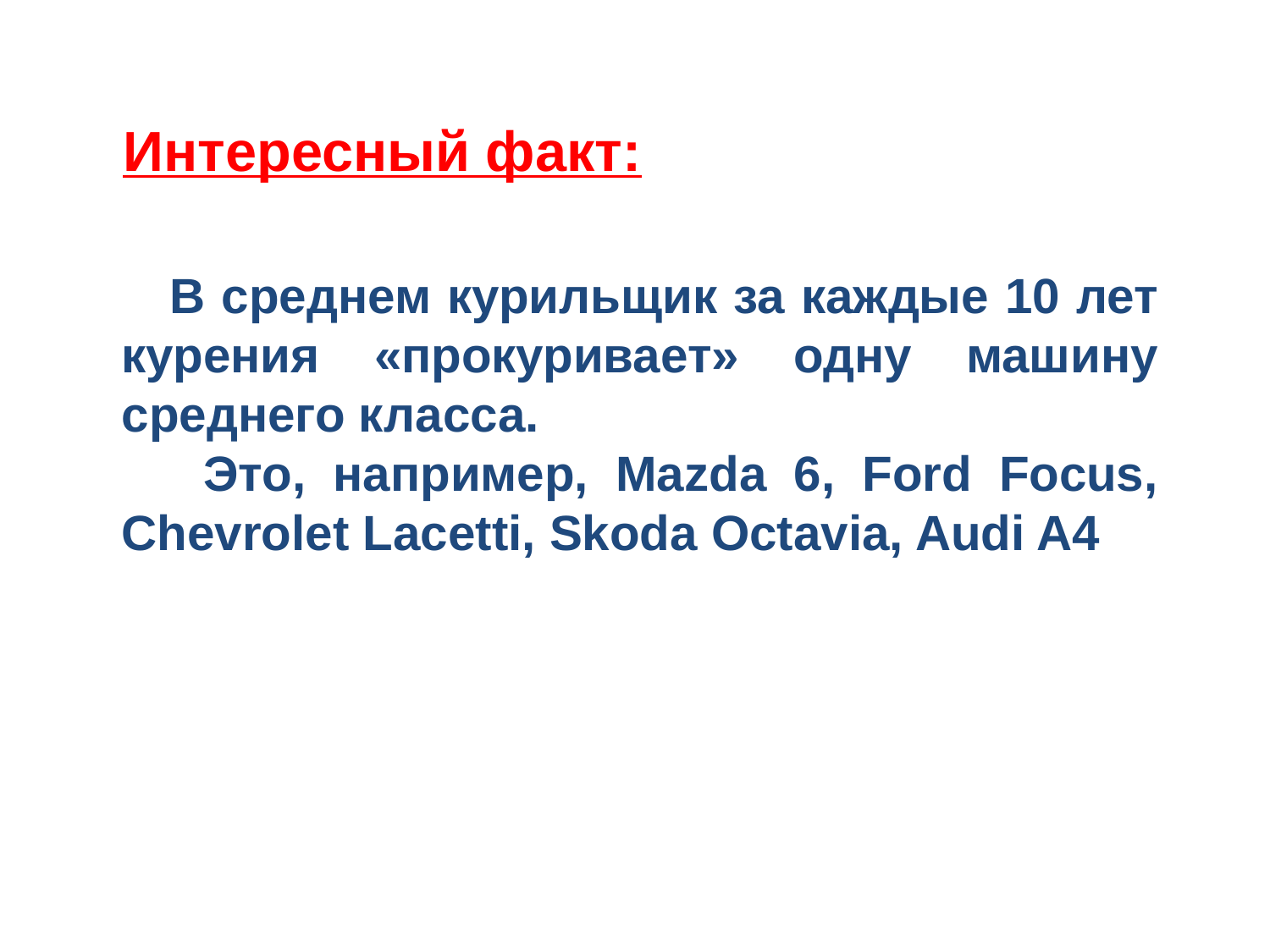

Интересный факт:
   В среднем курильщик за каждые 10 лет курения «прокуривает» одну машину среднего класса.
   Это, например, Mazda 6, Ford Focus, Chevrolet Lacetti, Skoda Octavia, Audi A4